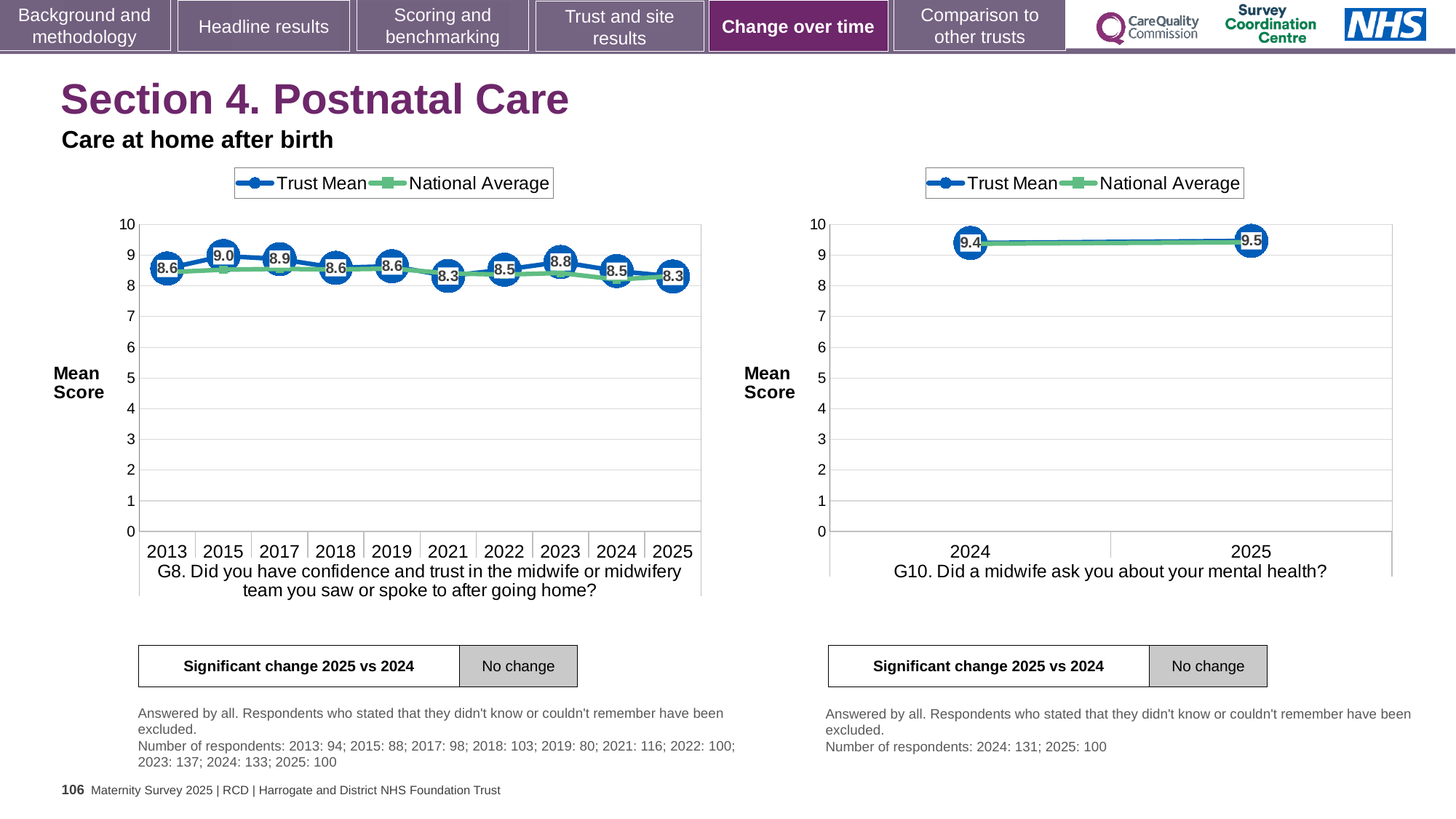

# Section 4. Postnatal Care
Care at home after birth

### Chart

| Category | Trust Mean | National Average |
|---|---|---|
| 2013 | 8.565072649125009 | 8.443394207072098 |
| 2015 | 8.972329084728532 | 8.525082438616236 |
| 2017 | 8.870109114058328 | 8.552800072025812 |
| 2018 | 8.587559710778507 | 8.53242768446763 |
| 2019 | 8.639716678614661 | 8.562109395838668 |
| 2021 | 8.321123917790558 | 8.407199752376819 |
| 2022 | 8.526055551459168 | 8.364492063172161 |
| 2023 | 8.77751367231813 | 8.417992586428651 |
| 2024 | 8.483352586331678 | 8.207325464757053 |
| 2025 | 8.305723762118827 | 8.315614423771441 |

### Chart

| Category | Trust Mean | National Average |
|---|---|---|
| 2024 | 9.395285464743521 | 9.371584549873807 |
| 2025 | 9.463832772297096 | 9.42051832693087 |
| Significant change 2025 vs 2024 | No change |
| --- | --- |
| Significant change 2025 vs 2024 | No change |
| --- | --- |
Answered by all. Respondents who stated that they didn't know or couldn't remember have been excluded.
Number of respondents: 2013: 94; 2015: 88; 2017: 98; 2018: 103; 2019: 80; 2021: 116; 2022: 100; 2023: 137; 2024: 133; 2025: 100
Answered by all. Respondents who stated that they didn't know or couldn't remember have been excluded.
Number of respondents: 2024: 131; 2025: 100
106